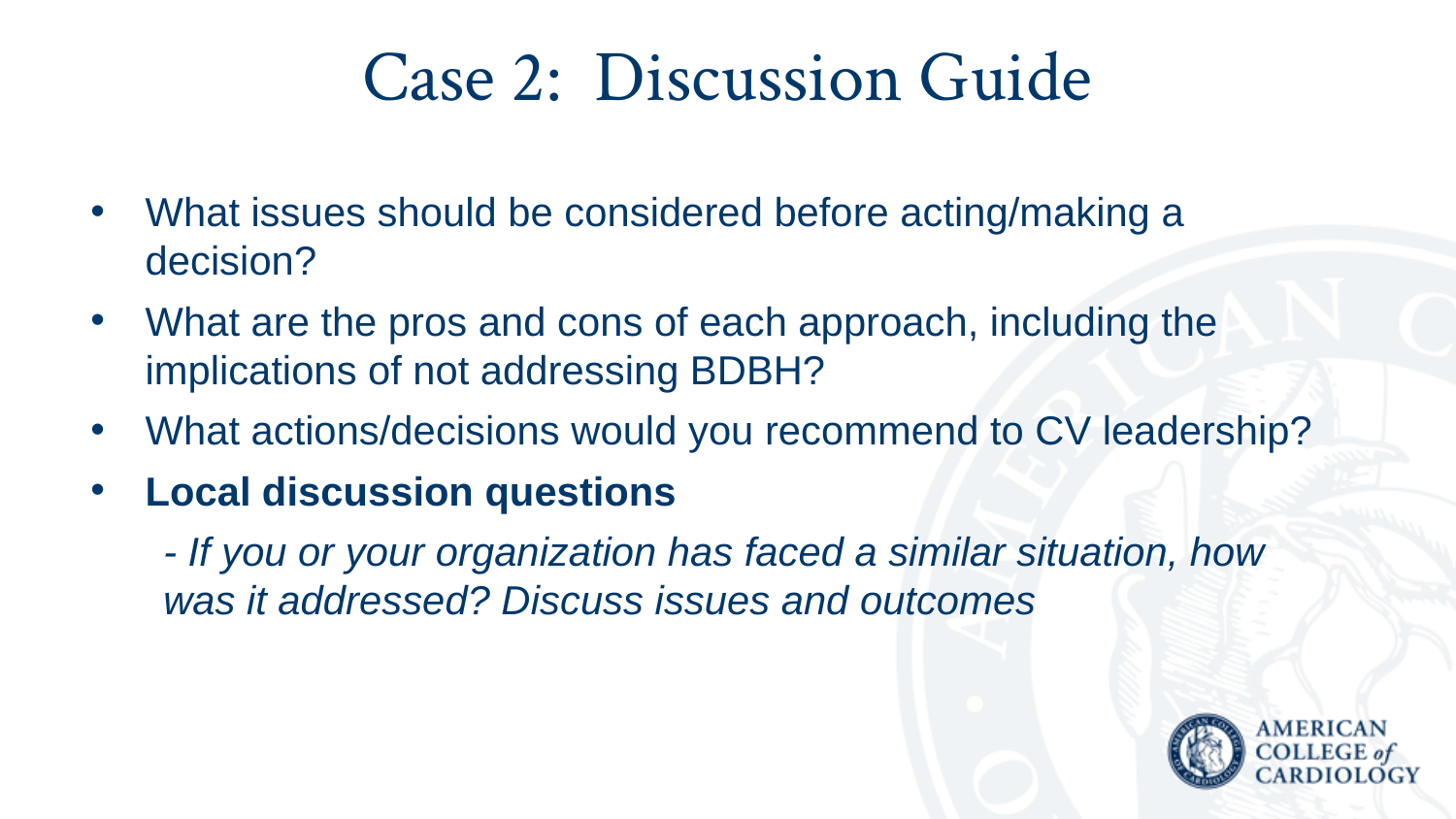

# Case 2:  Discussion Guide
What issues should be considered before acting/making a decision?
What are the pros and cons of each approach, including the implications of not addressing BDBH?
What actions/decisions would you recommend to CV leadership?
Local discussion questions
- If you or your organization has faced a similar situation, how was it addressed? Discuss issues and outcomes